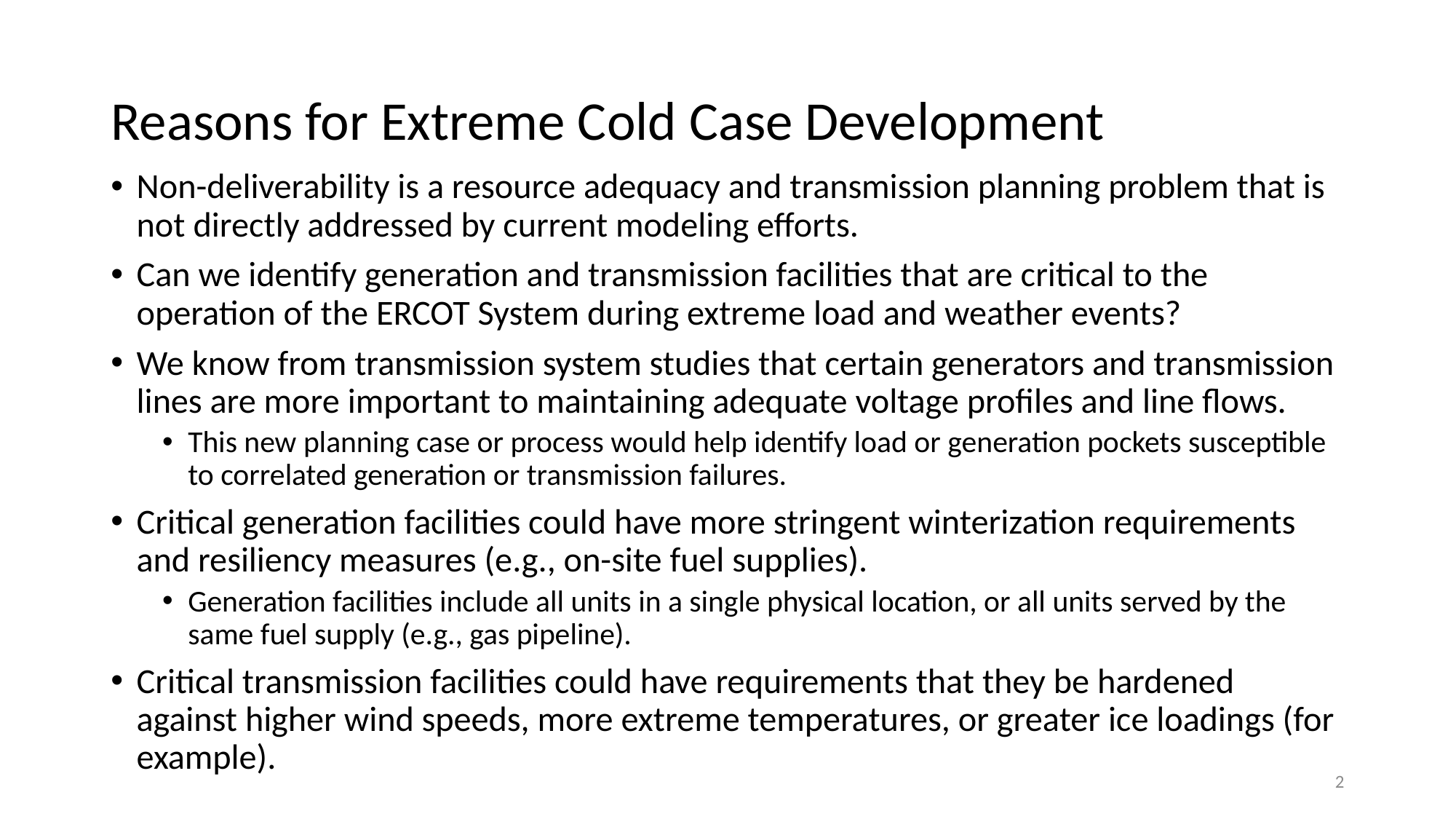

# Reasons for Extreme Cold Case Development
Non-deliverability is a resource adequacy and transmission planning problem that is not directly addressed by current modeling efforts.
Can we identify generation and transmission facilities that are critical to the operation of the ERCOT System during extreme load and weather events?
We know from transmission system studies that certain generators and transmission lines are more important to maintaining adequate voltage profiles and line flows.
This new planning case or process would help identify load or generation pockets susceptible to correlated generation or transmission failures.
Critical generation facilities could have more stringent winterization requirements and resiliency measures (e.g., on-site fuel supplies).
Generation facilities include all units in a single physical location, or all units served by the same fuel supply (e.g., gas pipeline).
Critical transmission facilities could have requirements that they be hardened against higher wind speeds, more extreme temperatures, or greater ice loadings (for example).
2